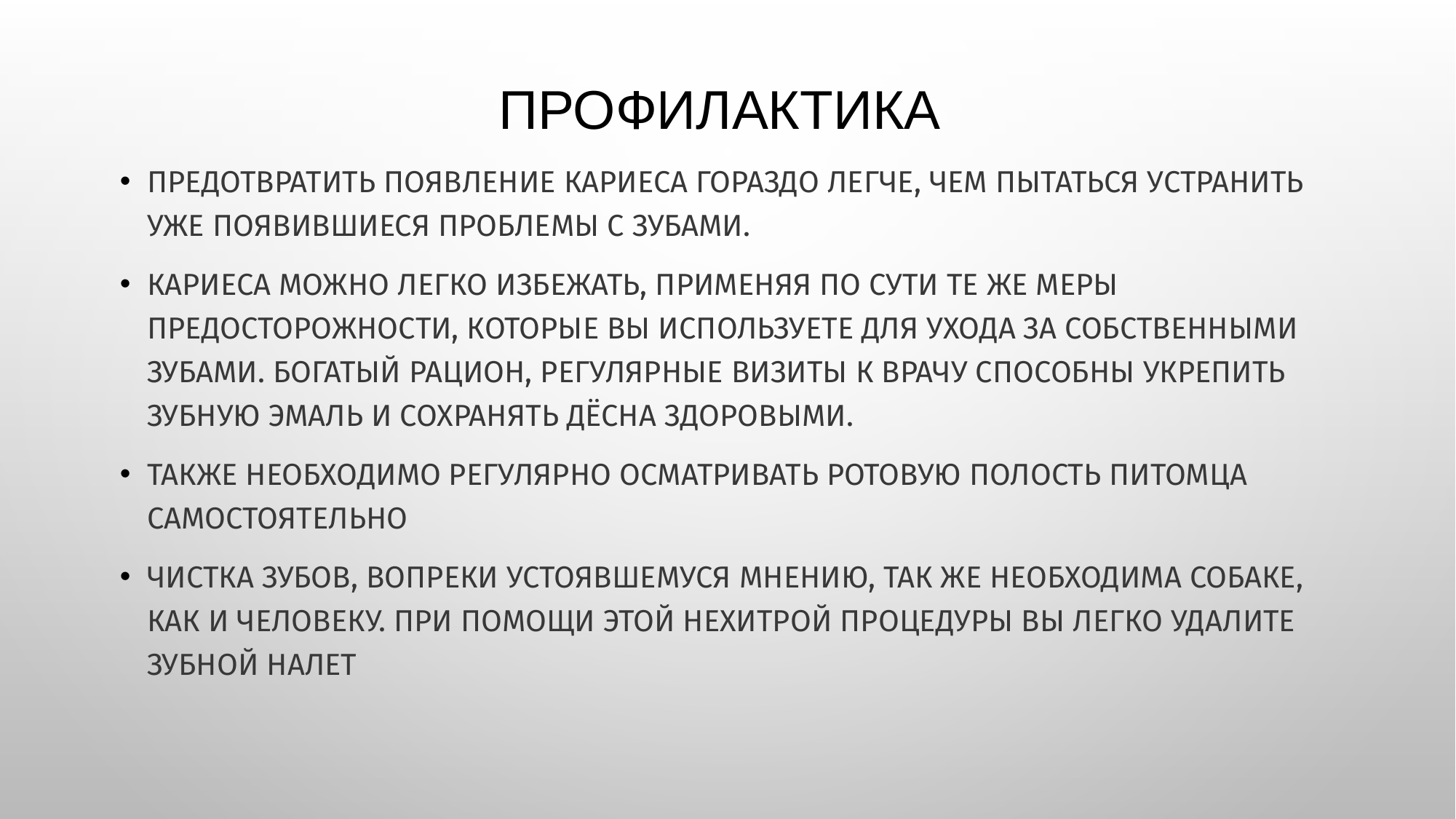

# Профилактика
Предотвратить появление кариеса гораздо легче, чем пытаться устранить уже появившиеся проблемы с зубами.
Кариеса можно легко избежать, применяя по сути те же меры предосторожности, которые вы используете для ухода за собственными зубами. Богатый рацион, регулярные визиты к врачу способны укрепить зубную эмаль и сохранять дёсна здоровыми.
Также необходимо регулярно осматривать ротовую полость питомца самостоятельно
Чистка зубов, вопреки устоявшемуся мнению, так же необходима собаке, как и человеку. При помощи этой нехитрой процедуры вы легко удалите зубной налет